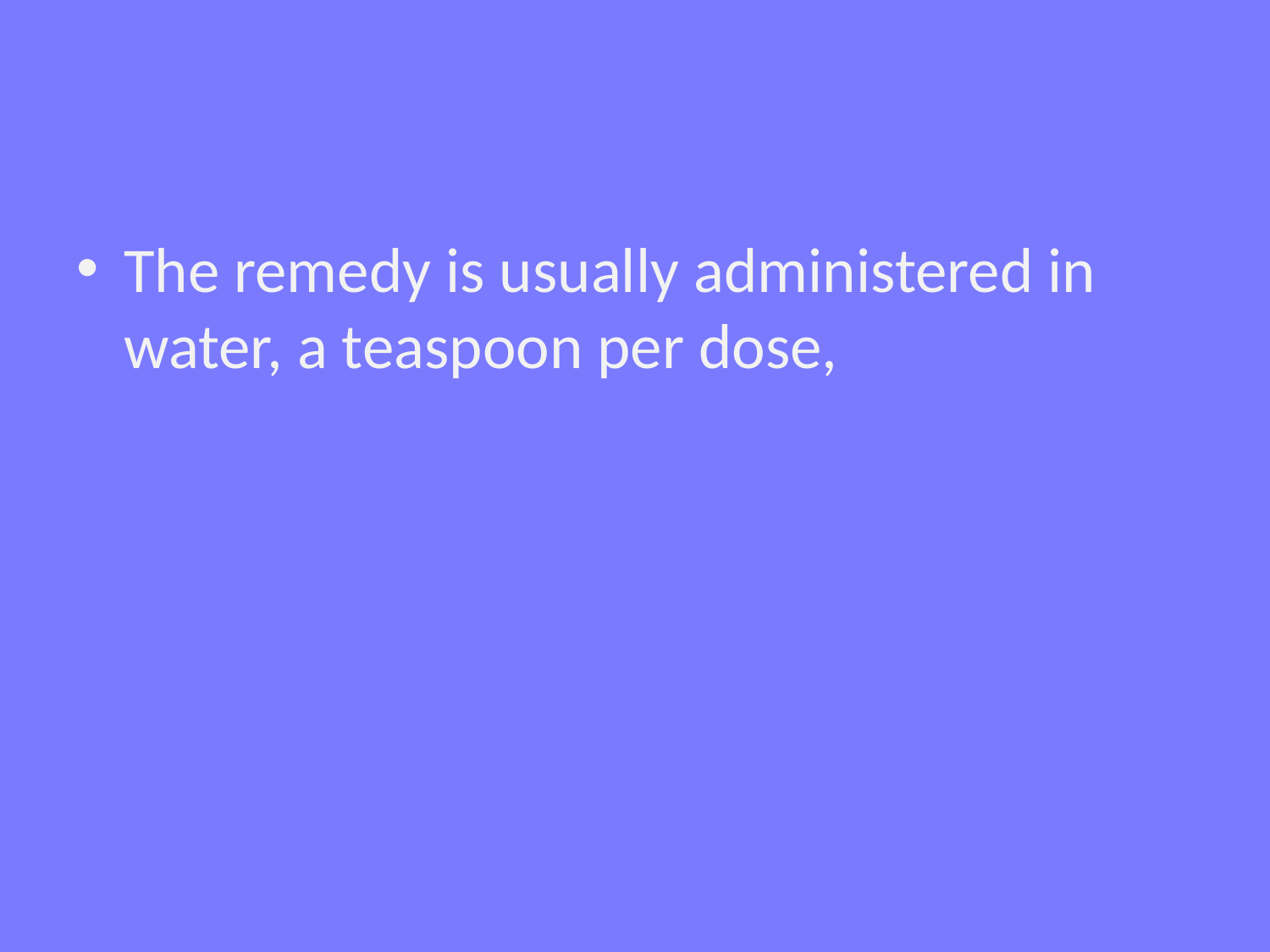

#
The remedy is usually administered in water, a teaspoon per dose,